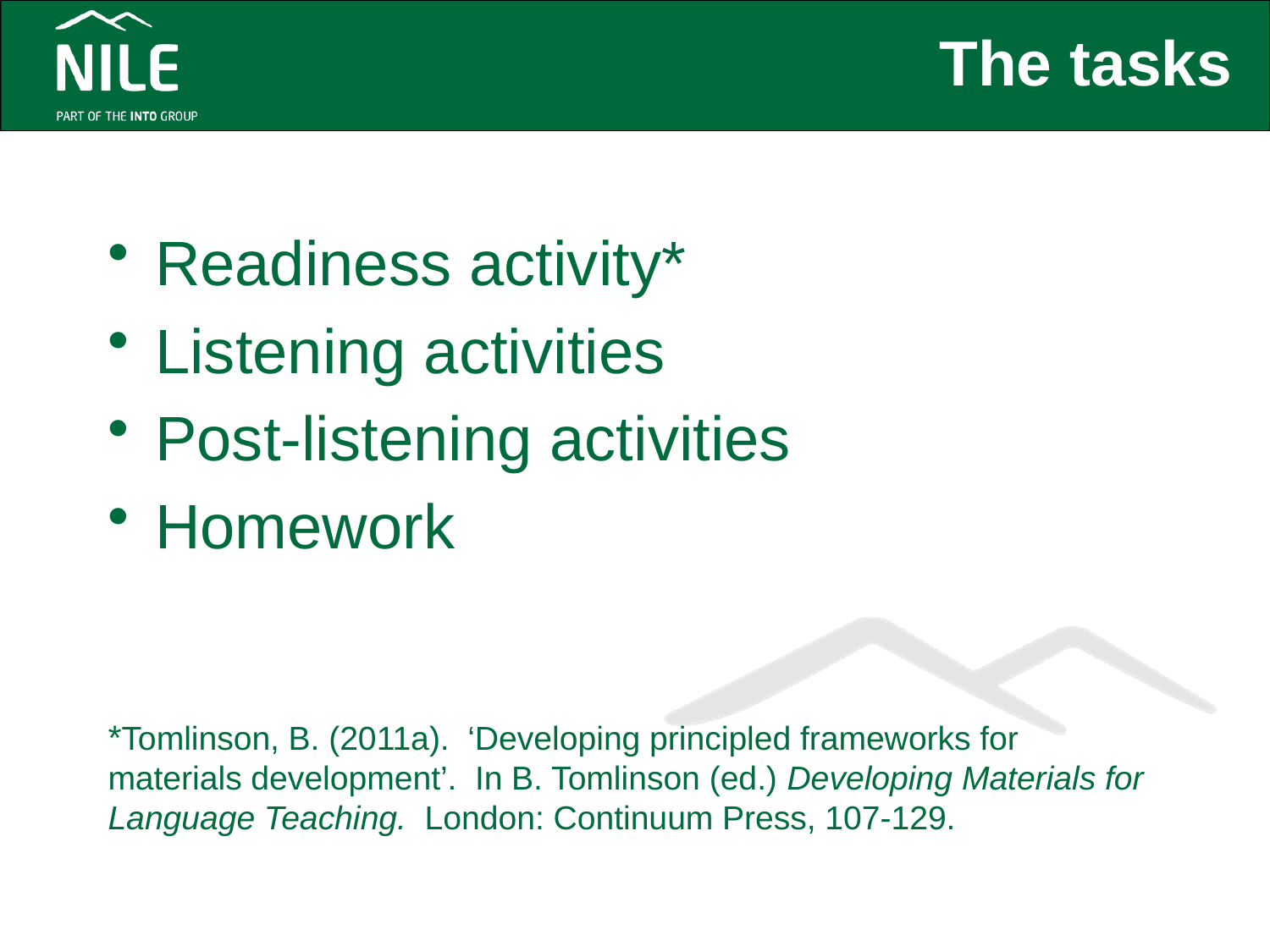

# The tasks
Readiness activity*
Listening activities
Post-listening activities
Homework

*Tomlinson, B. (2011a).  ‘Developing principled frameworks for materials development’.  In B. Tomlinson (ed.) Developing Materials for Language Teaching.  London: Continuum Press, 107-129.